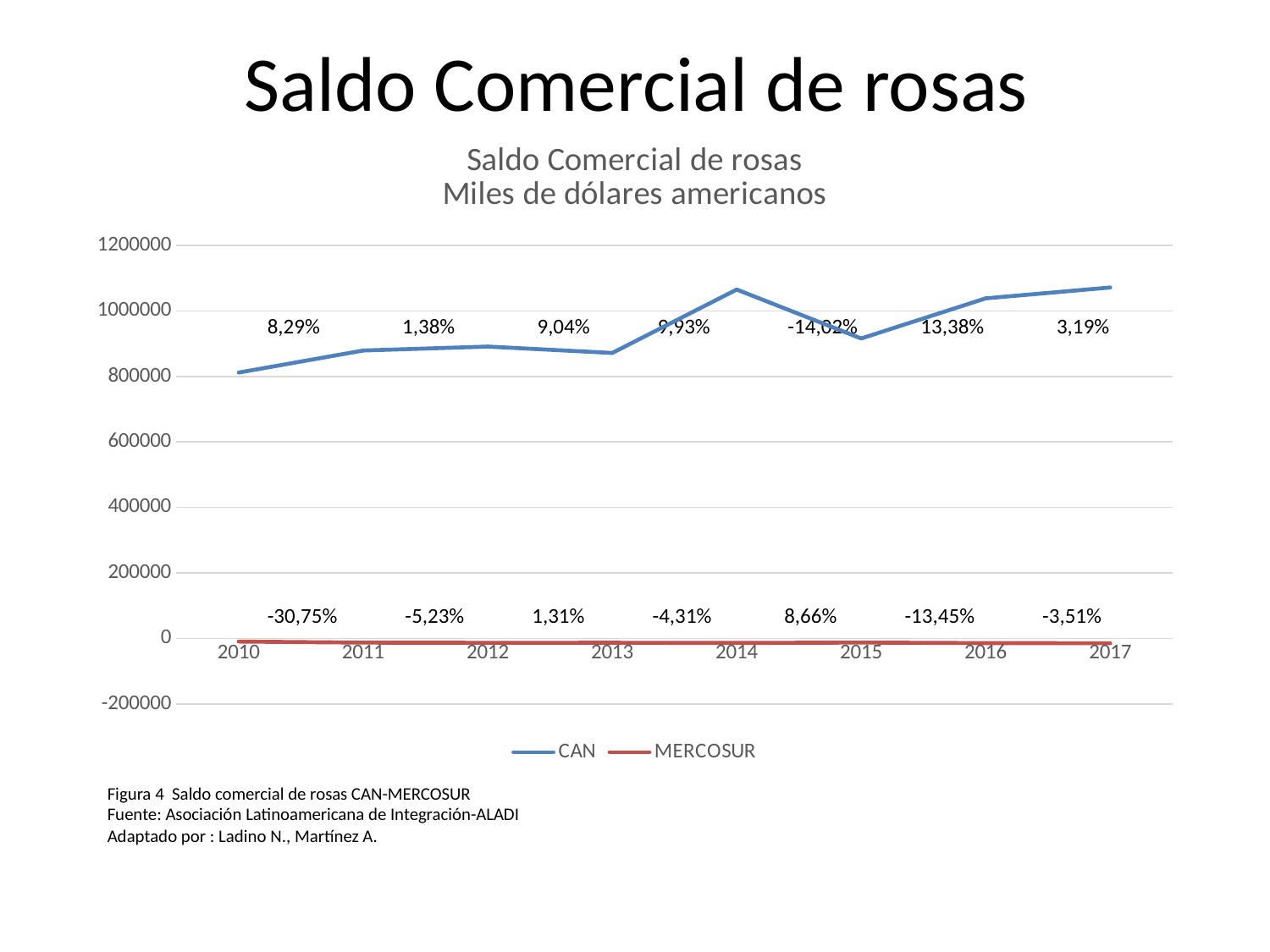

# Saldo Comercial de rosas

### Chart: Saldo Comercial de rosas
Miles de dólares americanos

| Category | CAN | MERCOSUR |
|---|---|---|
| 2010 | 811608.0 | -9807.0 |
| 2011 | 878868.0 | -12953.0 |
| 2012 | 890990.0 | -13631.0 |
| 2013 | 871509.0 | -13452.0 |
| 2014 | 1064999.0 | -14032.0 |
| 2015 | 915663.0 | -12817.0 |
| 2016 | 1038191.54 | -14541.47 |
| 2017 | 1071311.17 | -15052.27 |
8,29%                 1,38%                 9,04%              9,93%                -14,02%             13,38%               3,19%
-30,75%              -5,23%              1,31%              -4,31%               8,66%              -13,45%              -3,51%
Figura 4  Saldo comercial de rosas CAN-MERCOSUR
Fuente: Asociación Latinoamericana de Integración-ALADI
Adaptado por : Ladino N., Martínez A.